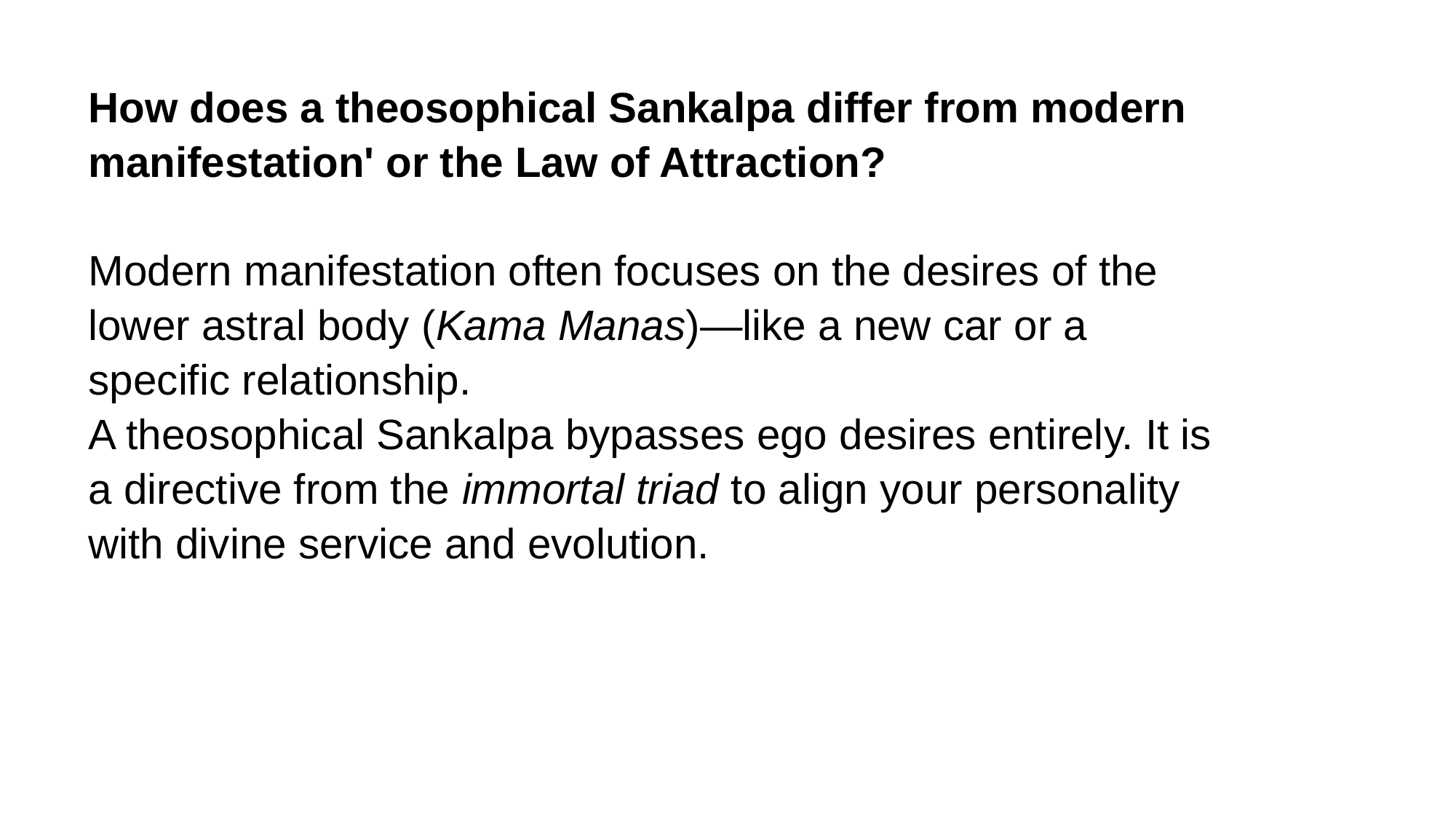

How does a theosophical Sankalpa differ from modern manifestation' or the Law of Attraction?

Modern manifestation often focuses on the desires of the lower astral body (Kama Manas)—like a new car or a specific relationship.
A theosophical Sankalpa bypasses ego desires entirely. It is a directive from the immortal triad to align your personality with divine service and evolution.